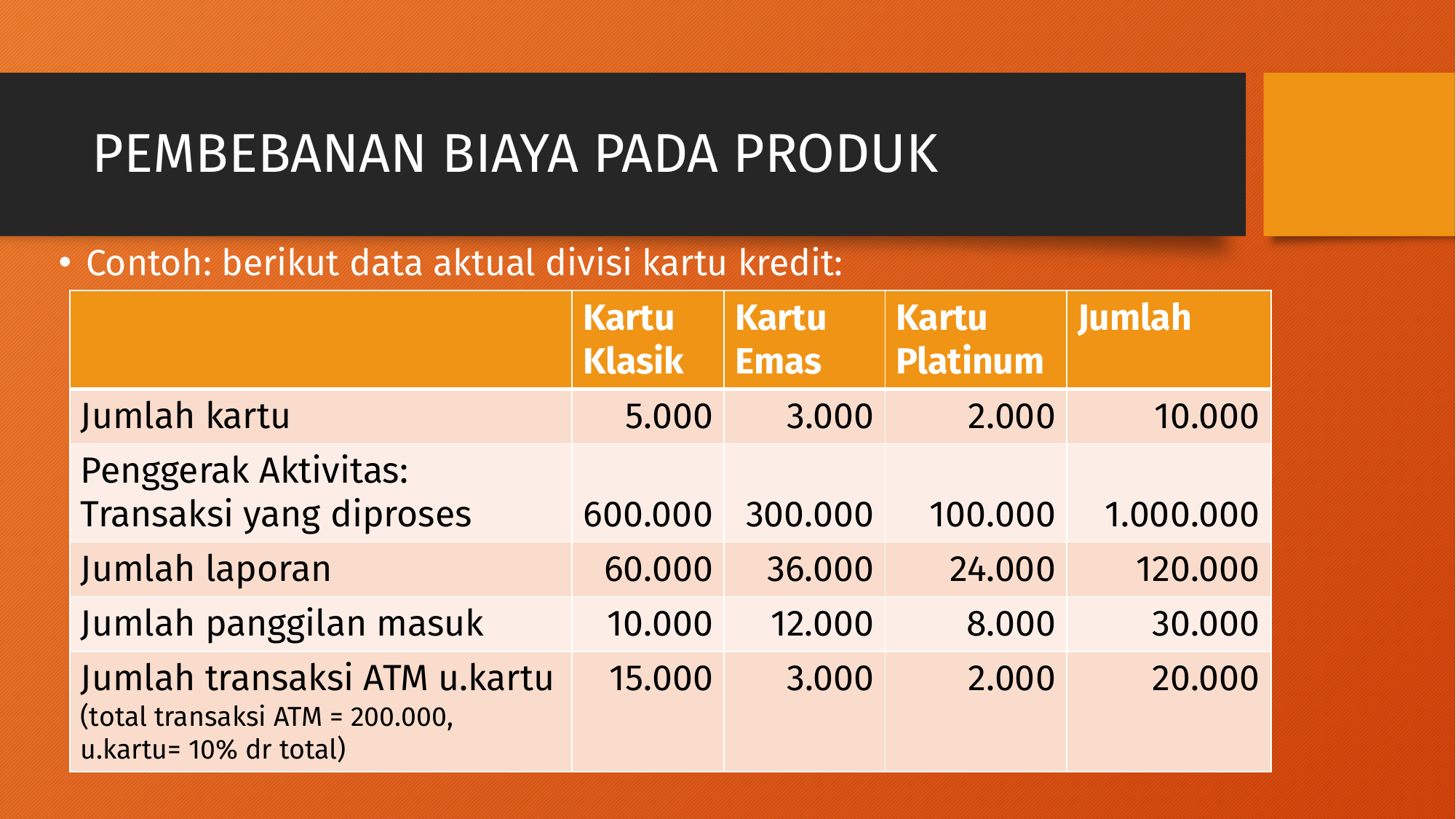

# PEMBEBANAN BIAYA PADA PRODUK
Contoh: berikut data aktual divisi kartu kredit:

|  | Kartu Klasik | Kartu Emas | Kartu Platinum | Jumlah |
| --- | --- | --- | --- | --- |
| Jumlah kartu | 5.000 | 3.000 | 2.000 | 10.000 |
| Penggerak Aktivitas: Transaksi yang diproses | 600.000 | 300.000 | 100.000 | 1.000.000 |
| Jumlah laporan | 60.000 | 36.000 | 24.000 | 120.000 |
| Jumlah panggilan masuk | 10.000 | 12.000 | 8.000 | 30.000 |
| Jumlah transaksi ATM u.kartu (total transaksi ATM = 200.000, u.kartu= 10% dr total) | 15.000 | 3.000 | 2.000 | 20.000 |